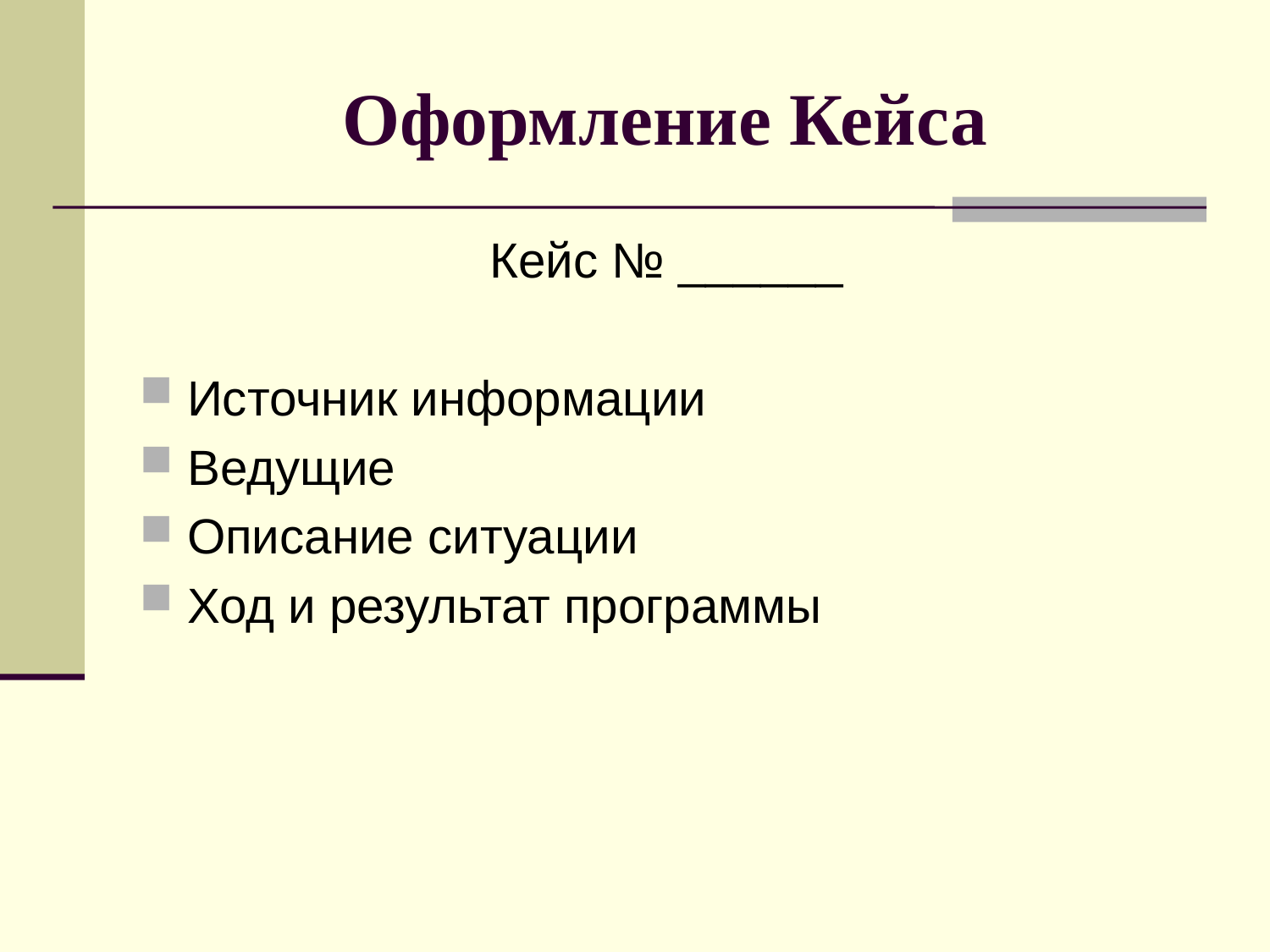

Кейс № ______

Источник информации
Ведущие
Описание ситуации
Ход и результат программы

Оформление Кейса